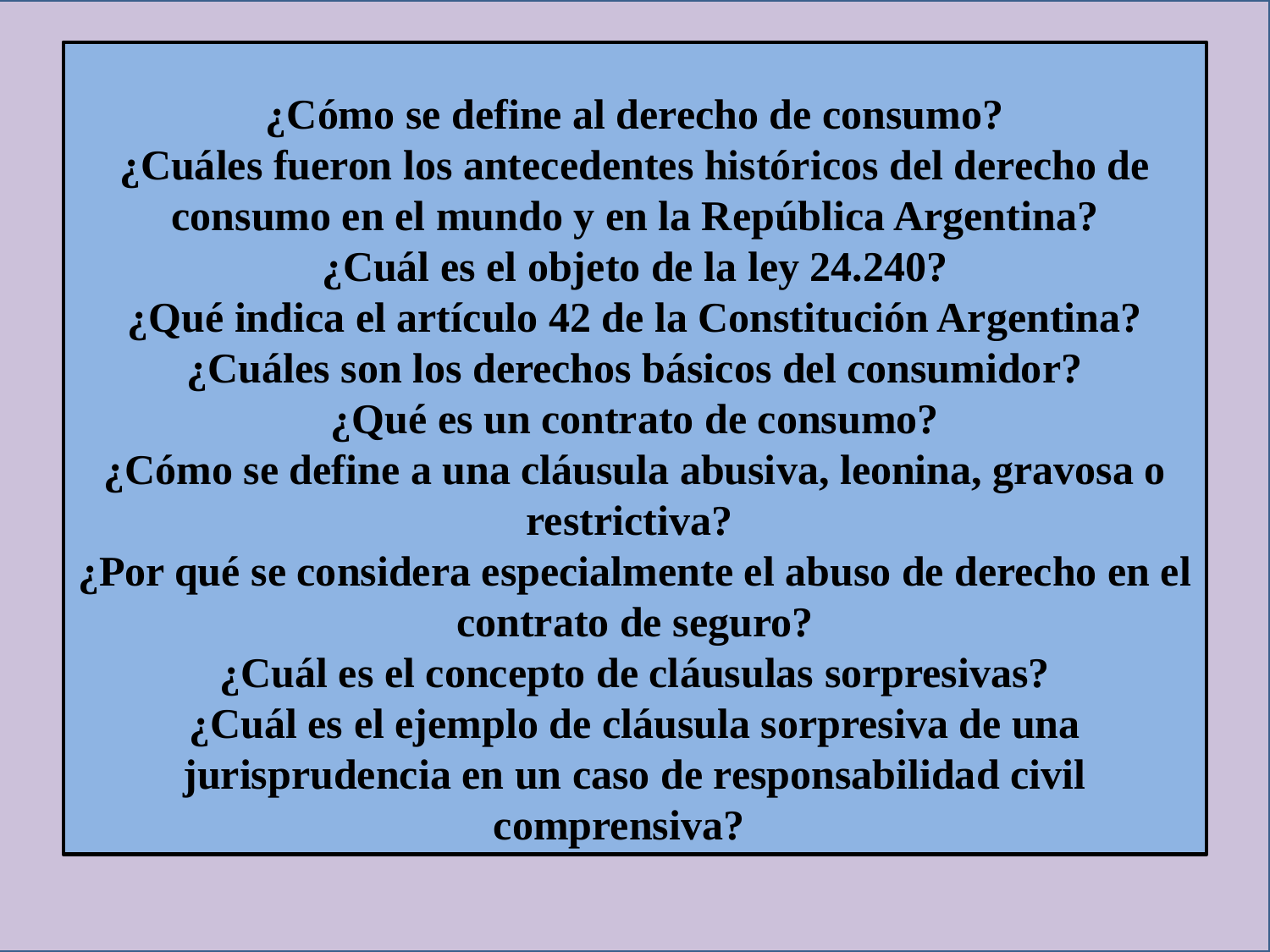

¿Cómo se define al derecho de consumo?
¿Cuáles fueron los antecedentes históricos del derecho de consumo en el mundo y en la República Argentina?
¿Cuál es el objeto de la ley 24.240?
¿Qué indica el artículo 42 de la Constitución Argentina?
¿Cuáles son los derechos básicos del consumidor?
¿Qué es un contrato de consumo?
¿Cómo se define a una cláusula abusiva, leonina, gravosa o restrictiva?
¿Por qué se considera especialmente el abuso de derecho en el contrato de seguro?
¿Cuál es el concepto de cláusulas sorpresivas?
¿Cuál es el ejemplo de cláusula sorpresiva de una jurisprudencia en un caso de responsabilidad civil comprensiva?